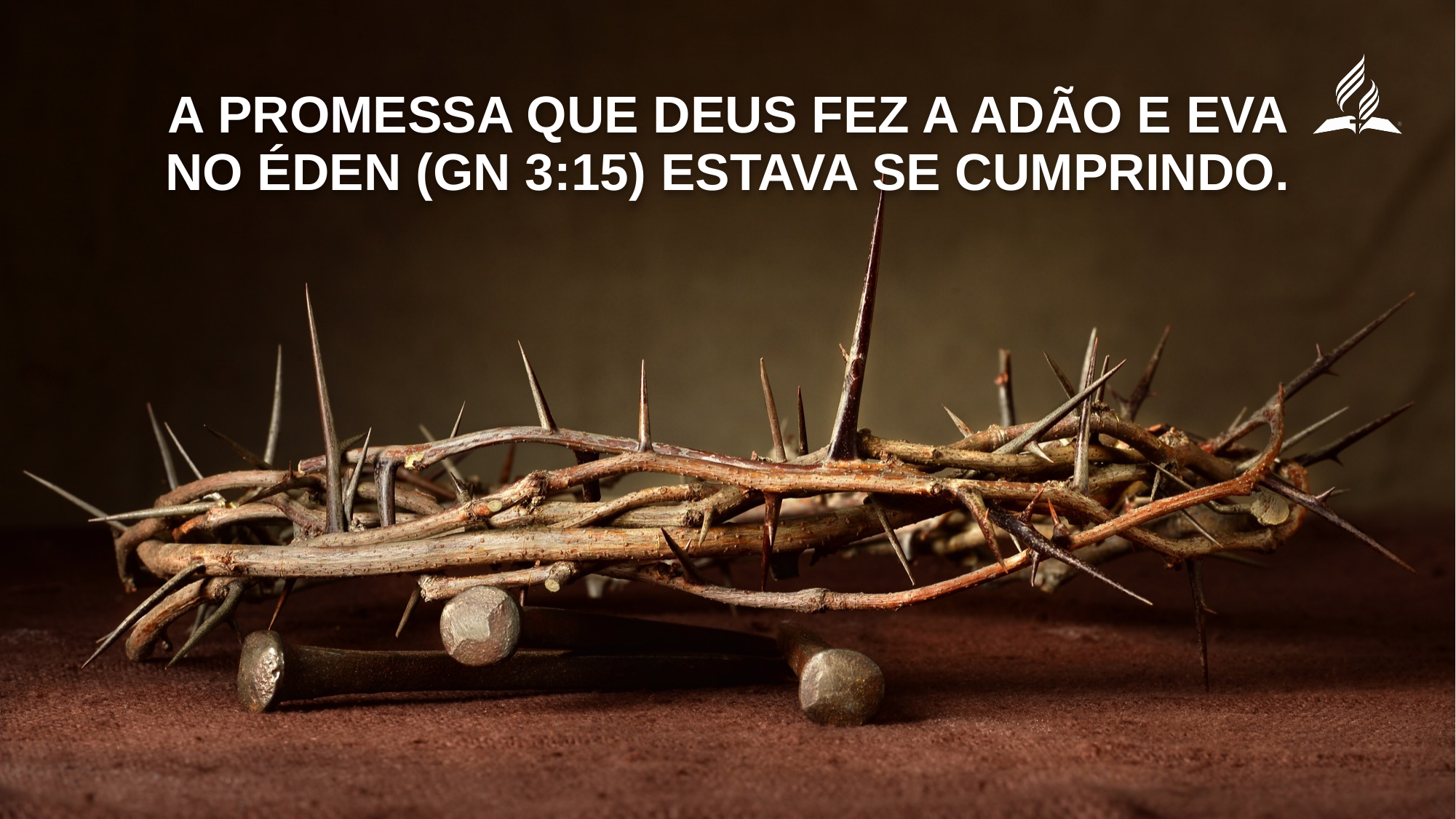

A promessa que Deus fez a Adão e Eva no Éden (Gn 3:15) estava se cumprindo.